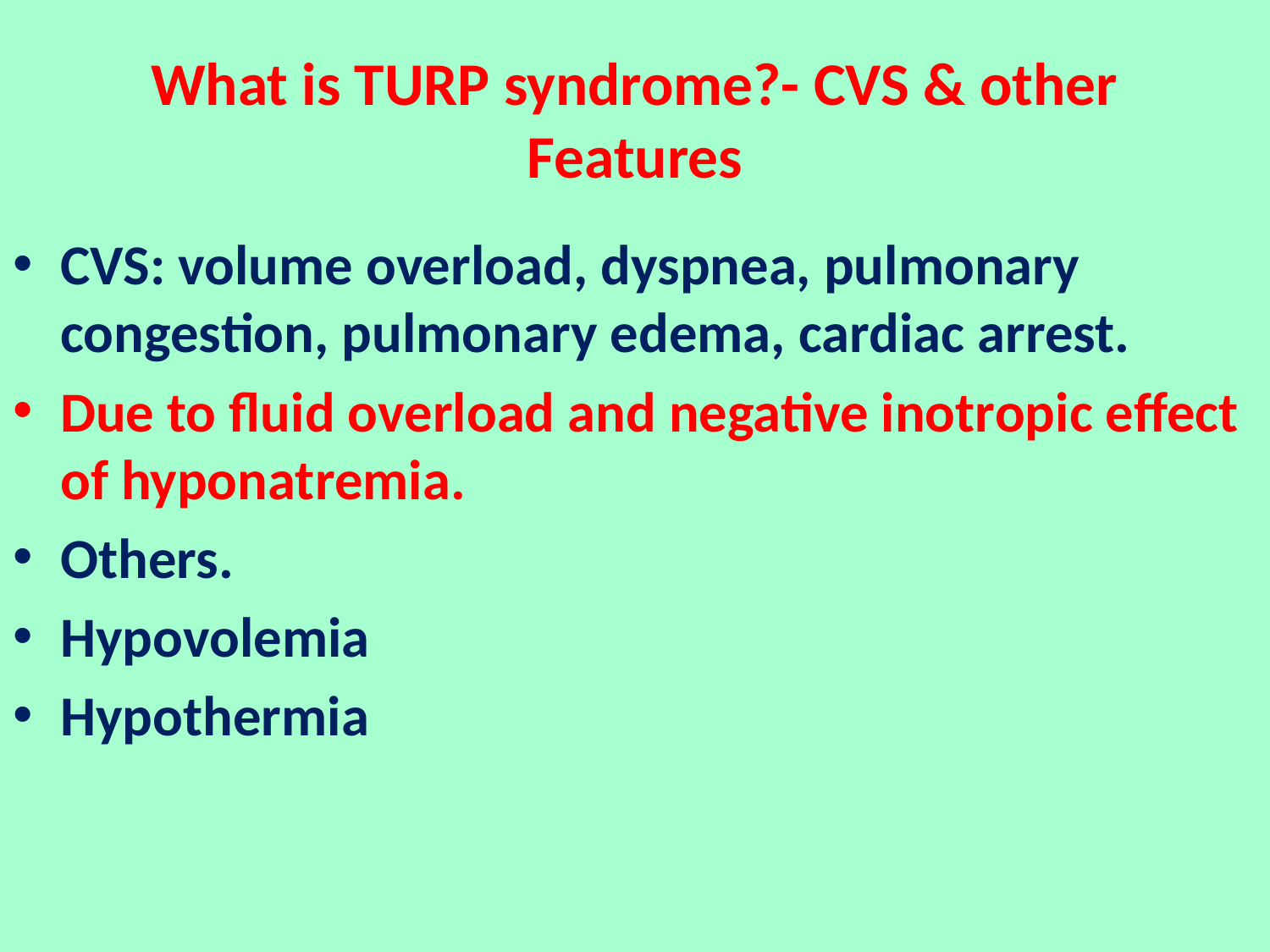

# What is TURP syndrome?- CVS & other Features
CVS: volume overload, dyspnea, pulmonary congestion, pulmonary edema, cardiac arrest.
Due to fluid overload and negative inotropic effect of hyponatremia.
Others.
Hypovolemia
Hypothermia